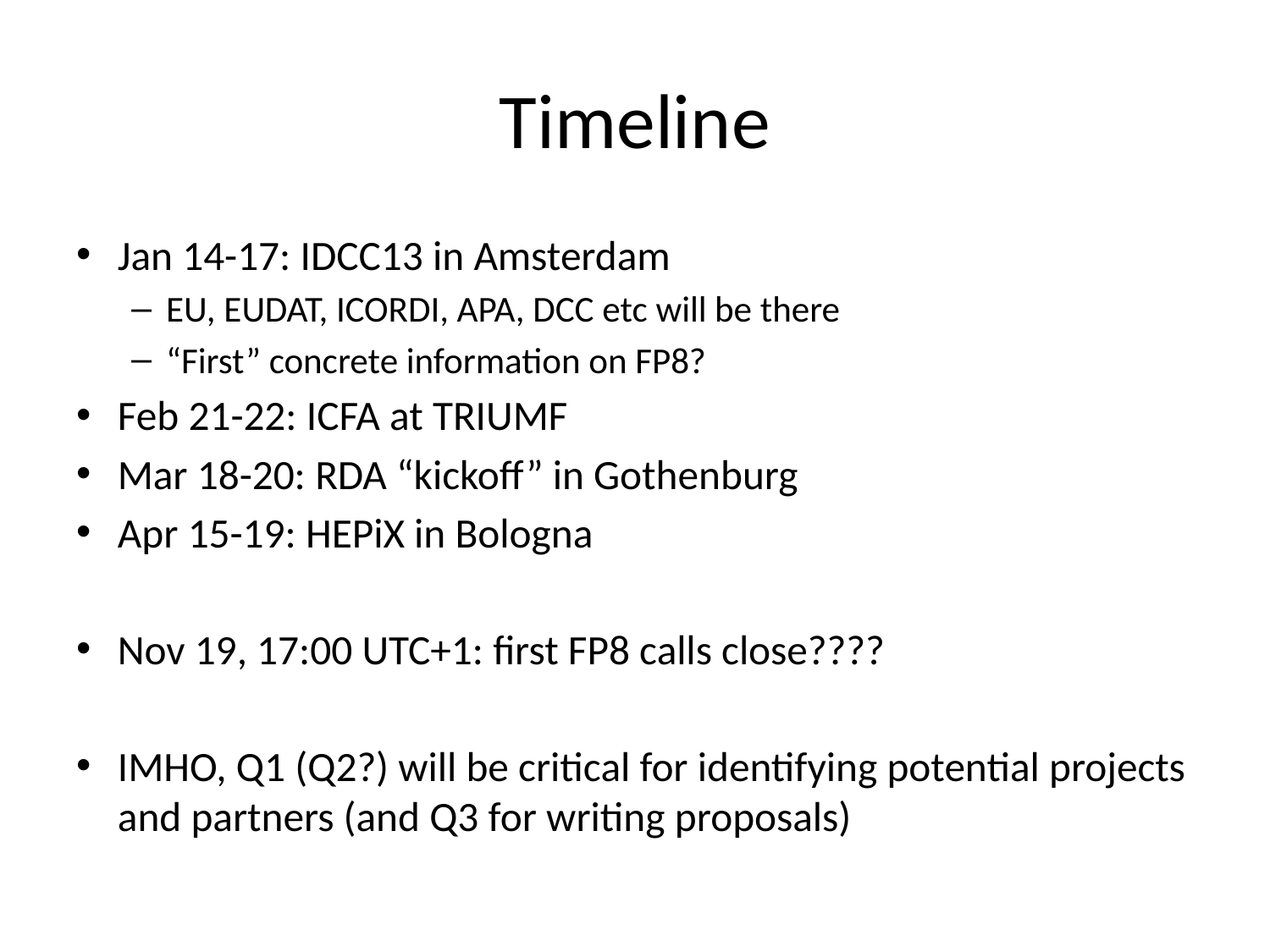

# Timeline
Jan 14-17: IDCC13 in Amsterdam
EU, EUDAT, ICORDI, APA, DCC etc will be there
“First” concrete information on FP8?
Feb 21-22: ICFA at TRIUMF
Mar 18-20: RDA “kickoff” in Gothenburg
Apr 15-19: HEPiX in Bologna

Nov 19, 17:00 UTC+1: first FP8 calls close????

IMHO, Q1 (Q2?) will be critical for identifying potential projects and partners (and Q3 for writing proposals)